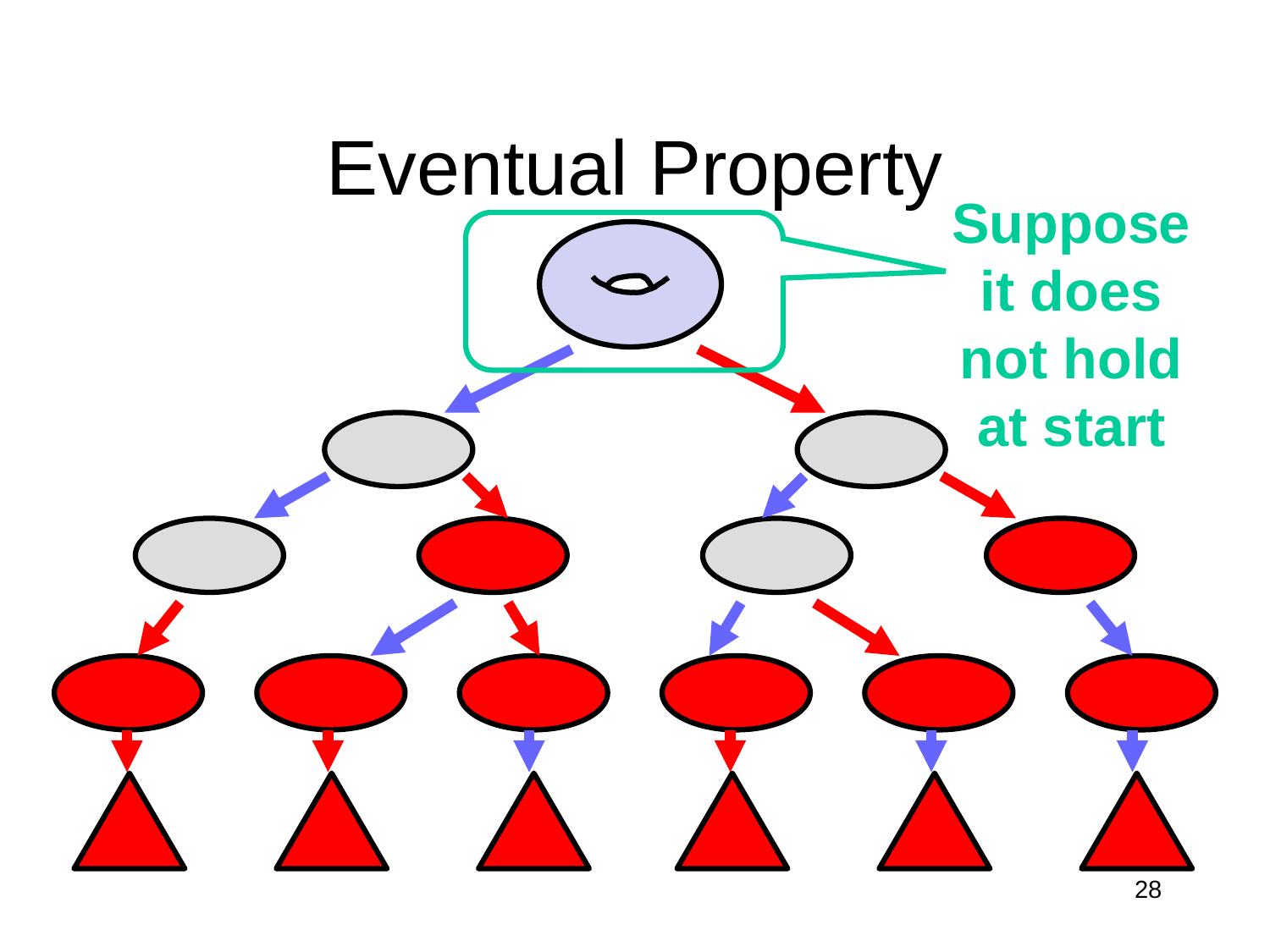

# Eventual Property
Suppose it does not hold at start

28